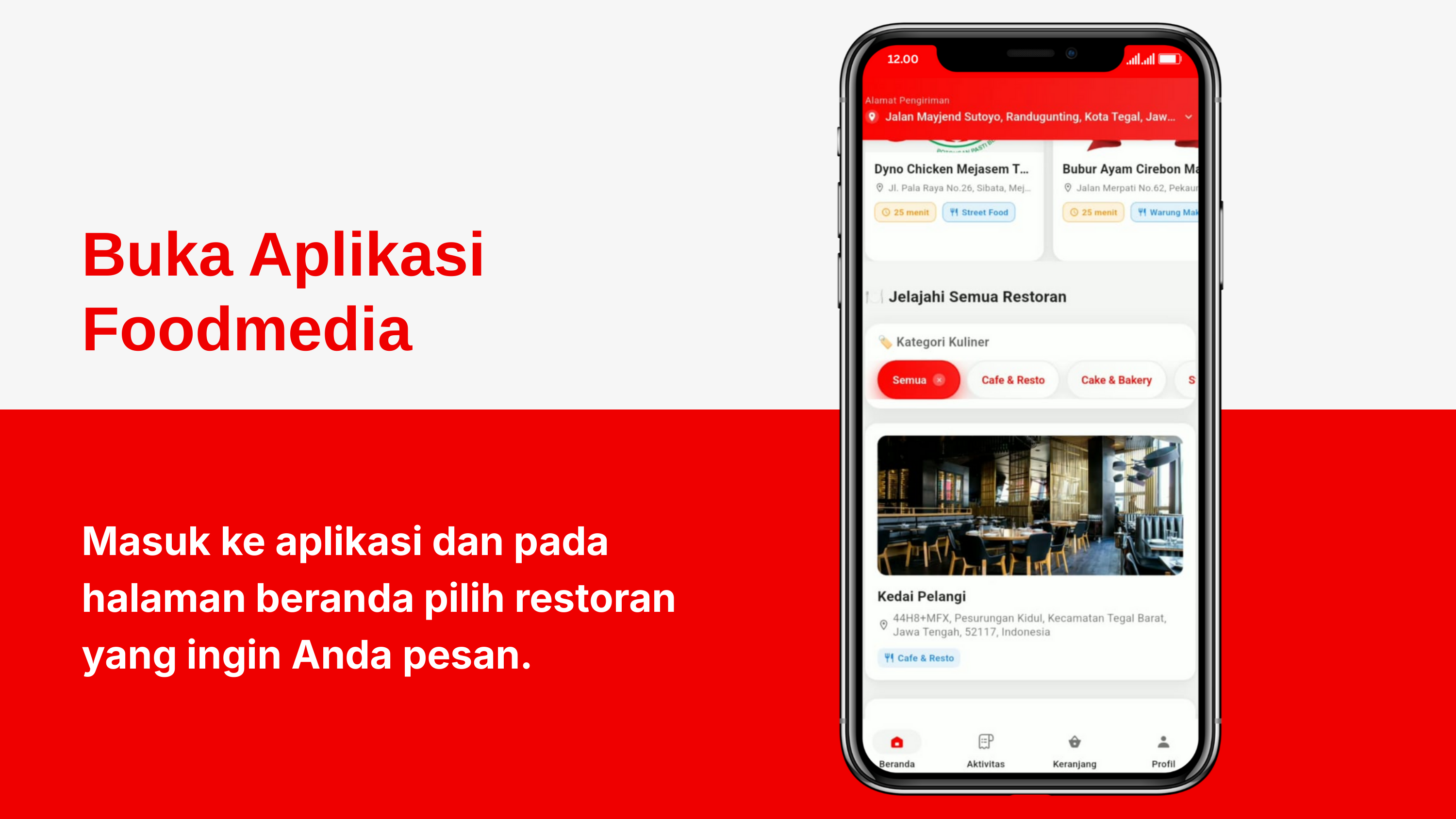

Buka Aplikasi Foodmedia

Masuk ke aplikasi dan pada halaman beranda pilih restoran yang ingin Anda pesan.